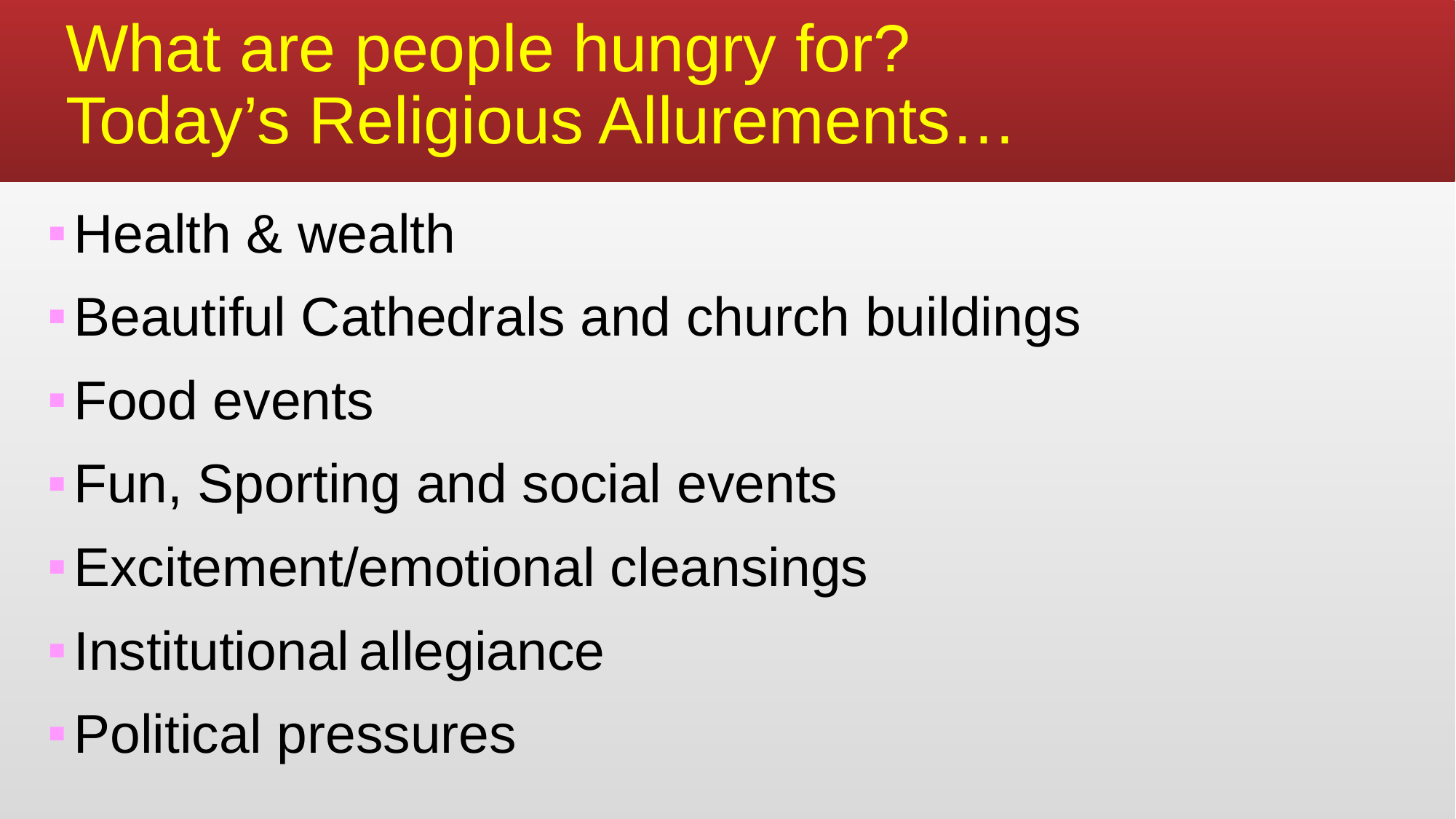

# What are people hungry for? Today’s Religious Allurements…
Health & wealth
Beautiful Cathedrals and church buildings
Food events
Fun, Sporting and social events
Excitement/emotional cleansings
Institutional allegiance
Political pressures